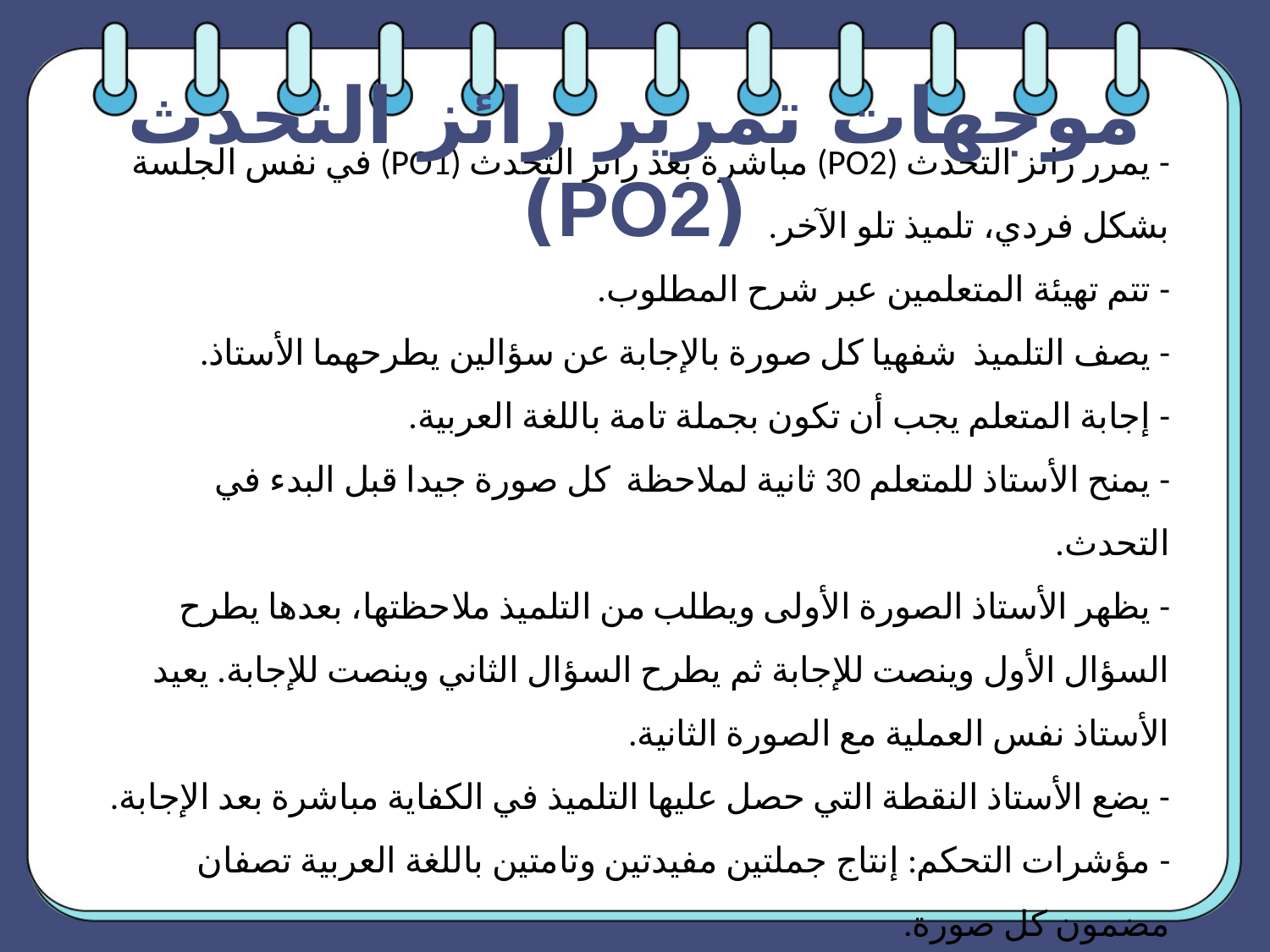

موجهات تمرير رائز التحدث (PO2)
# - يمرر رائز التحدث (PO2) مباشرة بعد رائز التحدث (PO1) في نفس الجلسة بشكل فردي، تلميذ تلو الآخر. - تتم تهيئة المتعلمين عبر شرح المطلوب. - يصف التلميذ  شفهيا كل صورة بالإجابة عن سؤالين يطرحهما الأستاذ. - إجابة المتعلم يجب أن تكون بجملة تامة باللغة العربية. - يمنح الأستاذ للمتعلم 30 ثانية لملاحظة  كل صورة جيدا قبل البدء في التحدث. - يظهر الأستاذ الصورة الأولى ويطلب من التلميذ ملاحظتها، بعدها يطرح السؤال الأول وينصت للإجابة ثم يطرح السؤال الثاني وينصت للإجابة. يعيد الأستاذ نفس العملية مع الصورة الثانية. - يضع الأستاذ النقطة التي حصل عليها التلميذ في الكفاية مباشرة بعد الإجابة. - مؤشرات التحكم: إنتاج جملتين مفيدتين وتامتين باللغة العربية تصفان مضمون كل صورة.